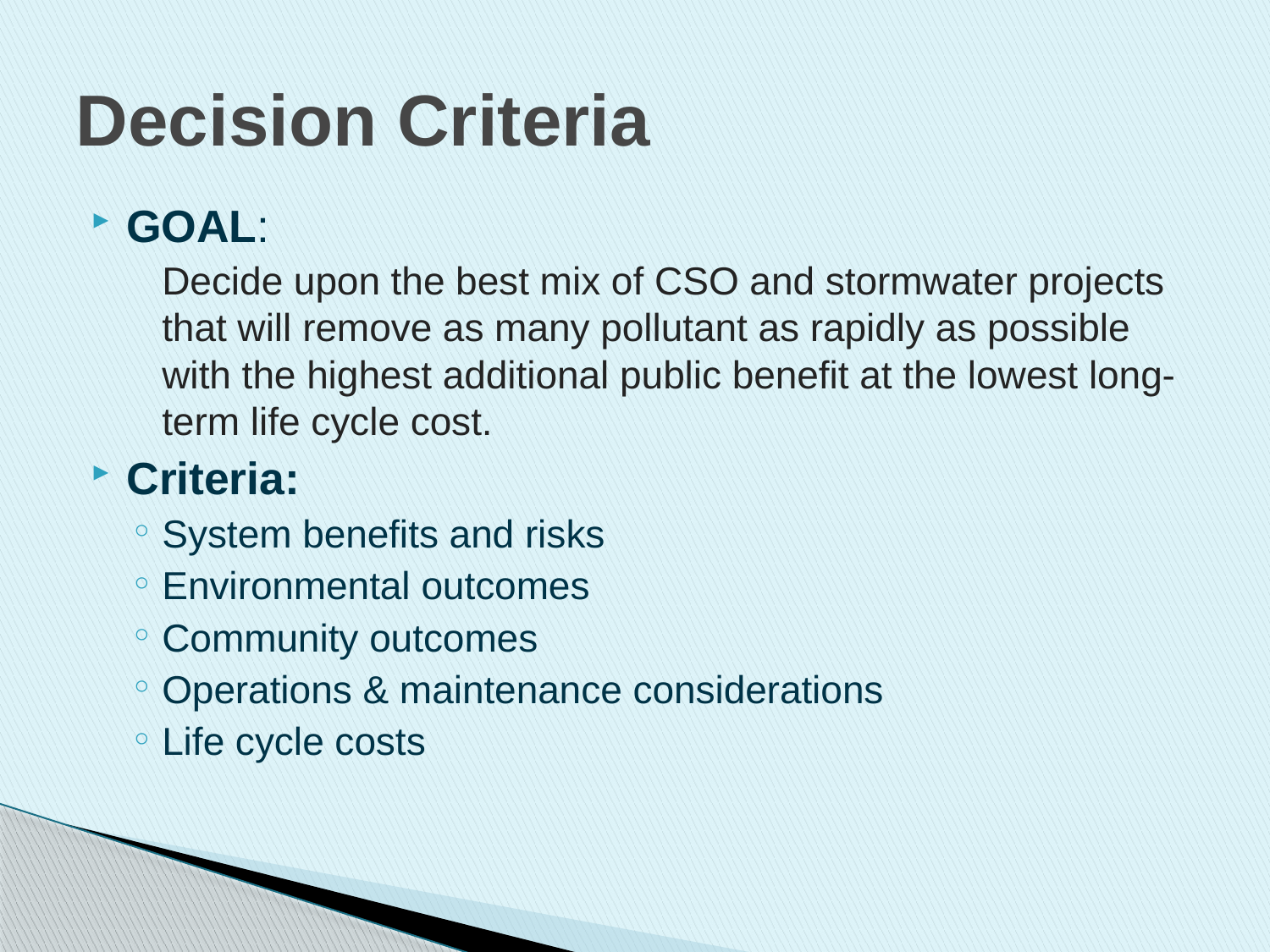

# Decision Criteria
GOAL:
Decide upon the best mix of CSO and stormwater projects that will remove as many pollutant as rapidly as possible with the highest additional public benefit at the lowest long-term life cycle cost.
Criteria:
System benefits and risks
Environmental outcomes
Community outcomes
Operations & maintenance considerations
Life cycle costs